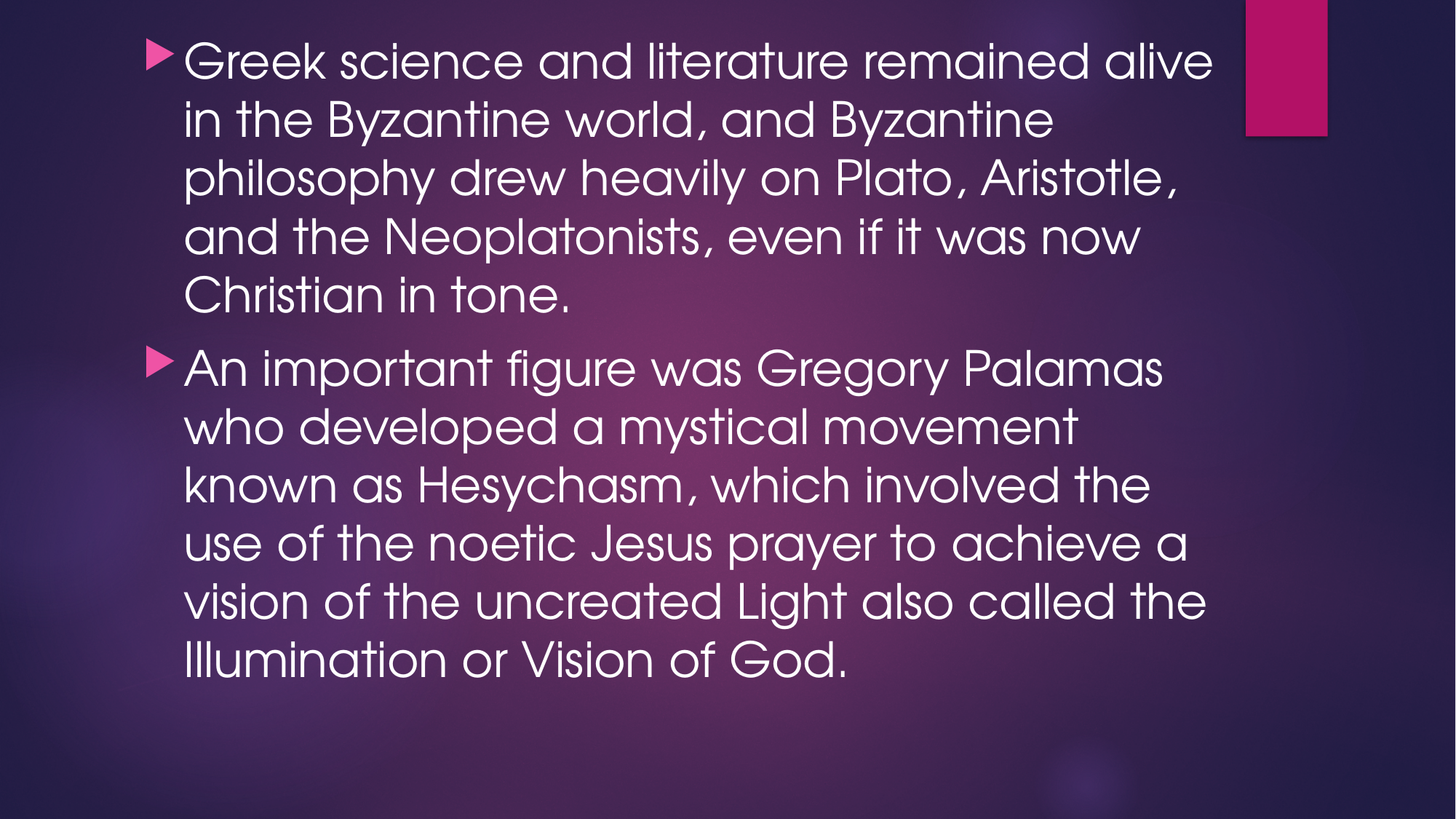

Greek science and literature remained alive in the Byzantine world, and Byzantine philosophy drew heavily on Plato, Aristotle, and the Neoplatonists, even if it was now Christian in tone.
An important figure was Gregory Palamas who developed a mystical movement known as Hesychasm, which involved the use of the noetic Jesus prayer to achieve a vision of the uncreated Light also called the Illumination or Vision of God.